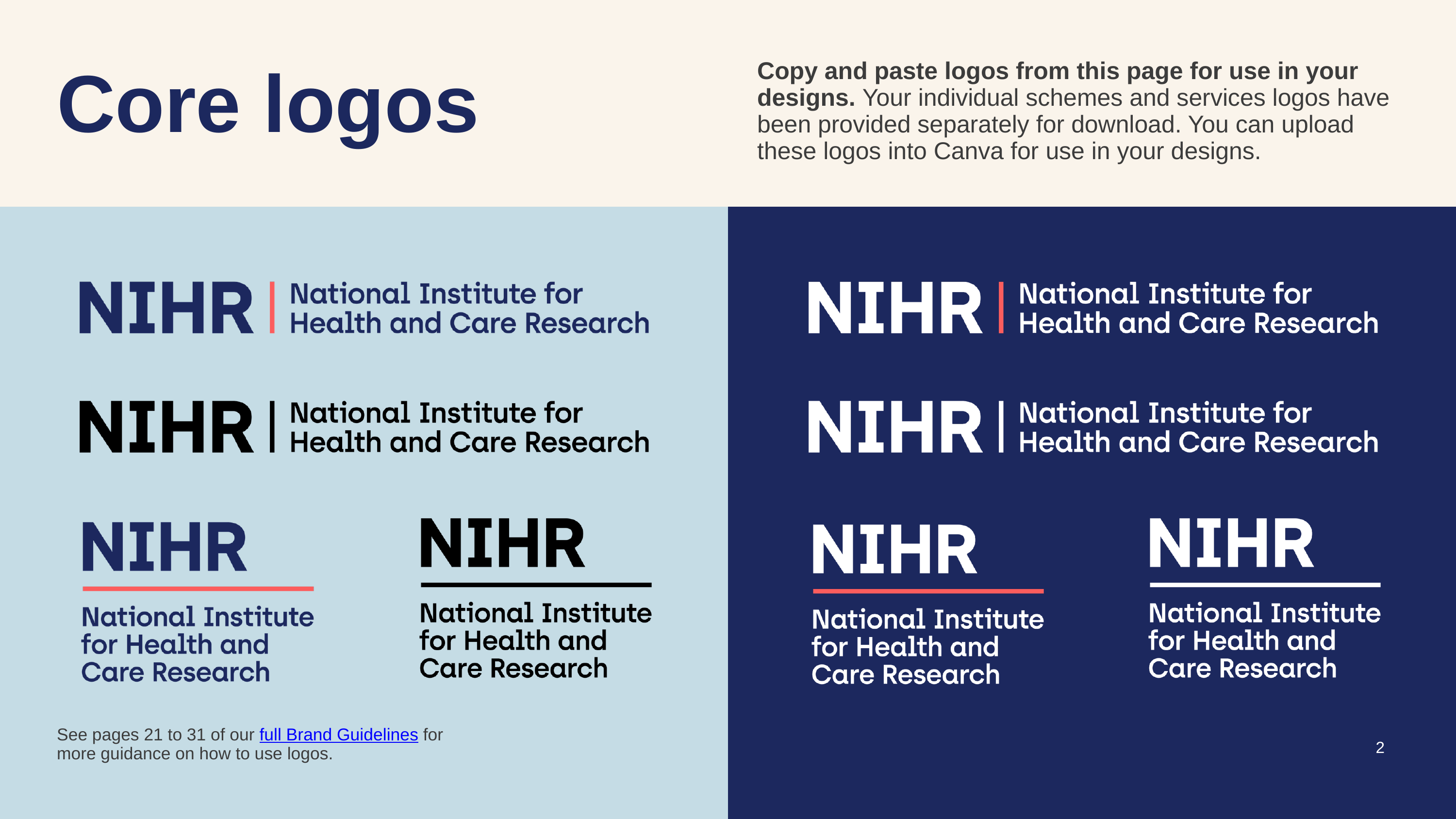

Copy and paste logos from this page for use in your designs. Your individual schemes and services logos have been provided separately for download. You can upload these logos into Canva for use in your designs.
Core logos

See pages 21 to 31 of our full Brand Guidelines for more guidance on how to use logos.
2